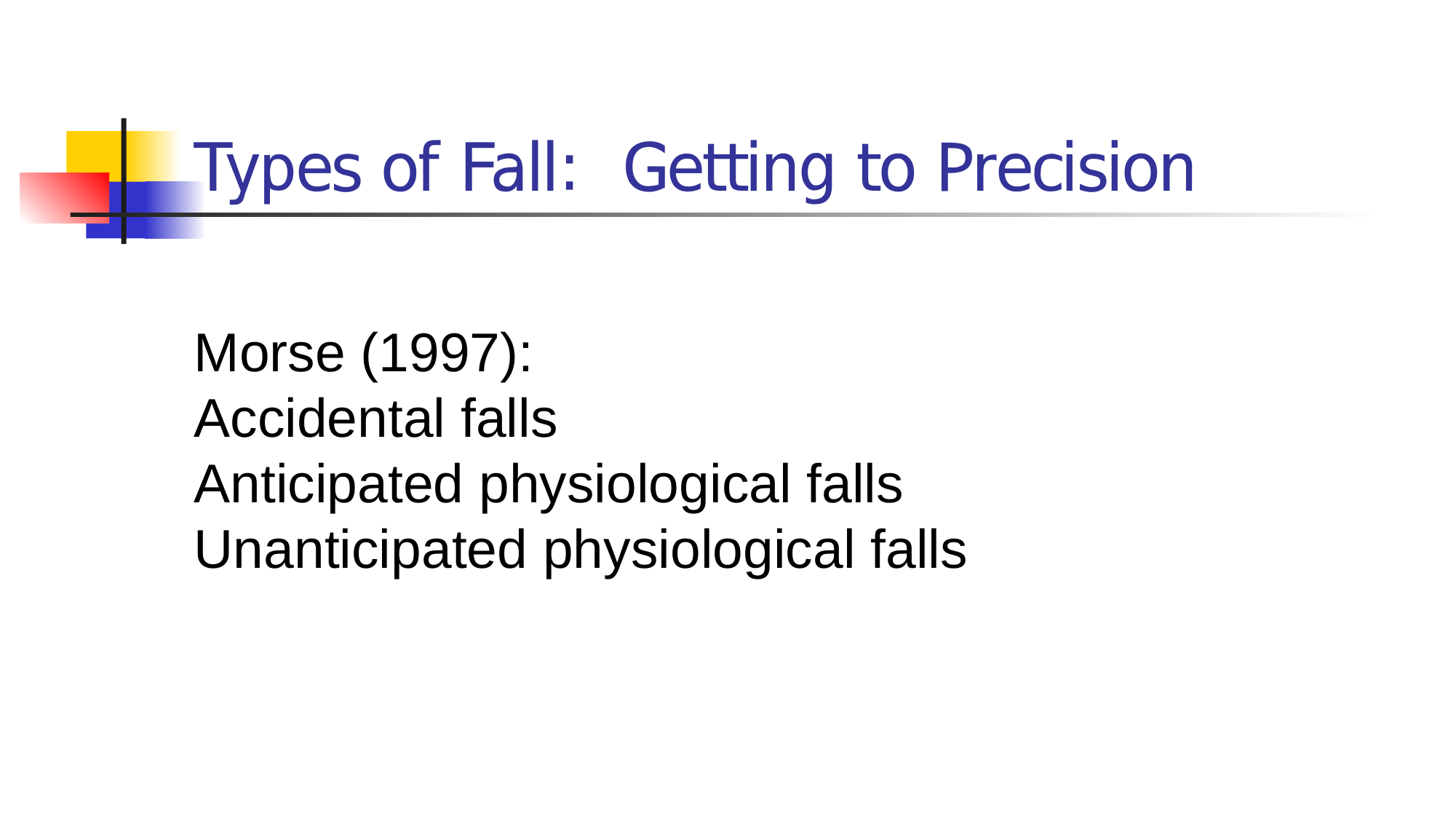

# Types of Fall:  Getting to Precision
Morse (1997):
Accidental falls
Anticipated physiological falls
Unanticipated physiological falls